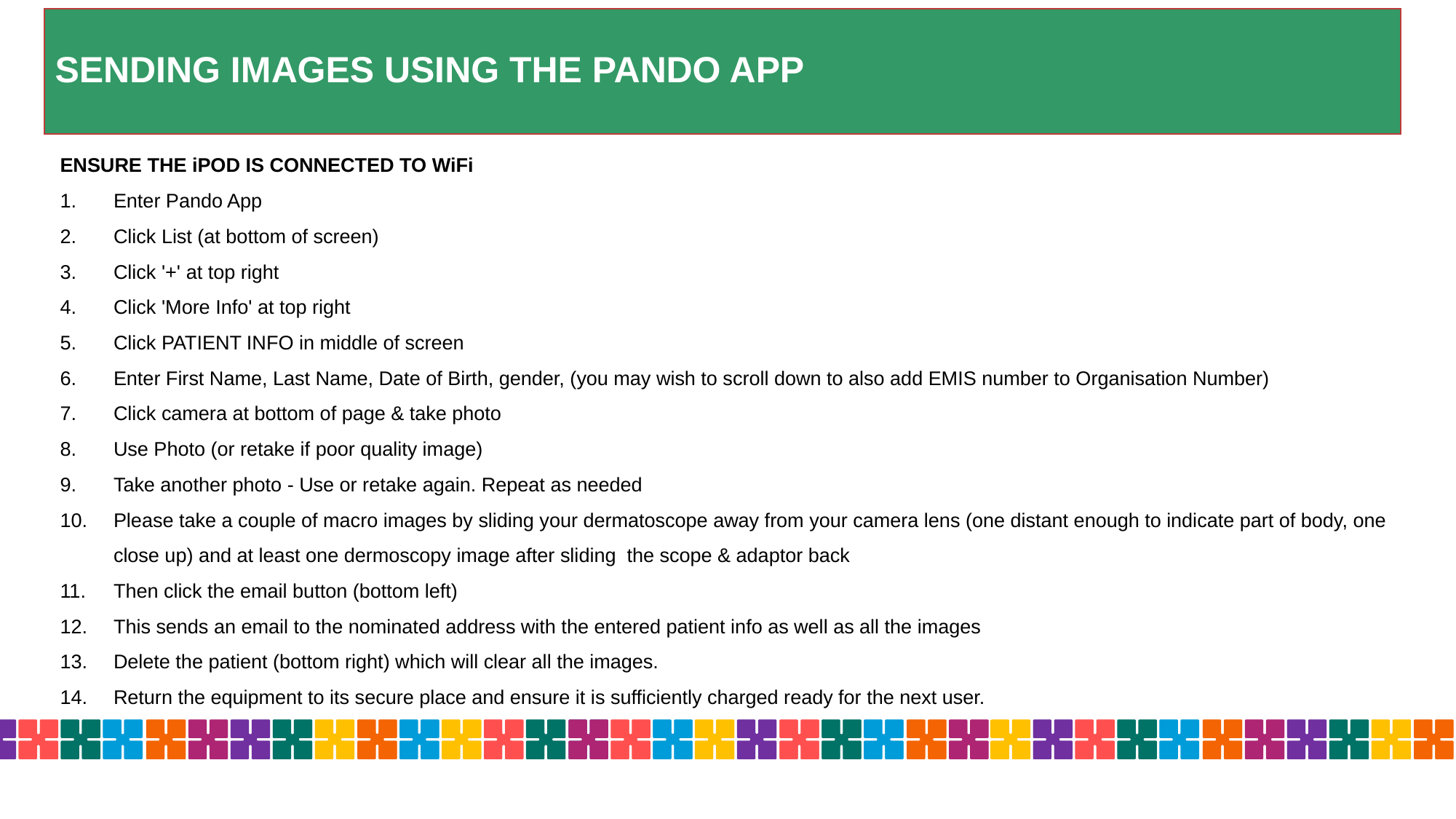

# SENDING IMAGES USING THE PANDO APP
ENSURE THE iPOD IS CONNECTED TO WiFi
Enter Pando App
Click List (at bottom of screen)
Click '+' at top right
Click 'More Info' at top right
Click PATIENT INFO in middle of screen
Enter First Name, Last Name, Date of Birth, gender, (you may wish to scroll down to also add EMIS number to Organisation Number)
Click camera at bottom of page & take photo
Use Photo (or retake if poor quality image)
Take another photo - Use or retake again. Repeat as needed
Please take a couple of macro images by sliding your dermatoscope away from your camera lens (one distant enough to indicate part of body, one close up) and at least one dermoscopy image after sliding  the scope & adaptor back
Then click the email button (bottom left)
This sends an email to the nominated address with the entered patient info as well as all the images
Delete the patient (bottom right) which will clear all the images.
Return the equipment to its secure place and ensure it is sufficiently charged ready for the next user.